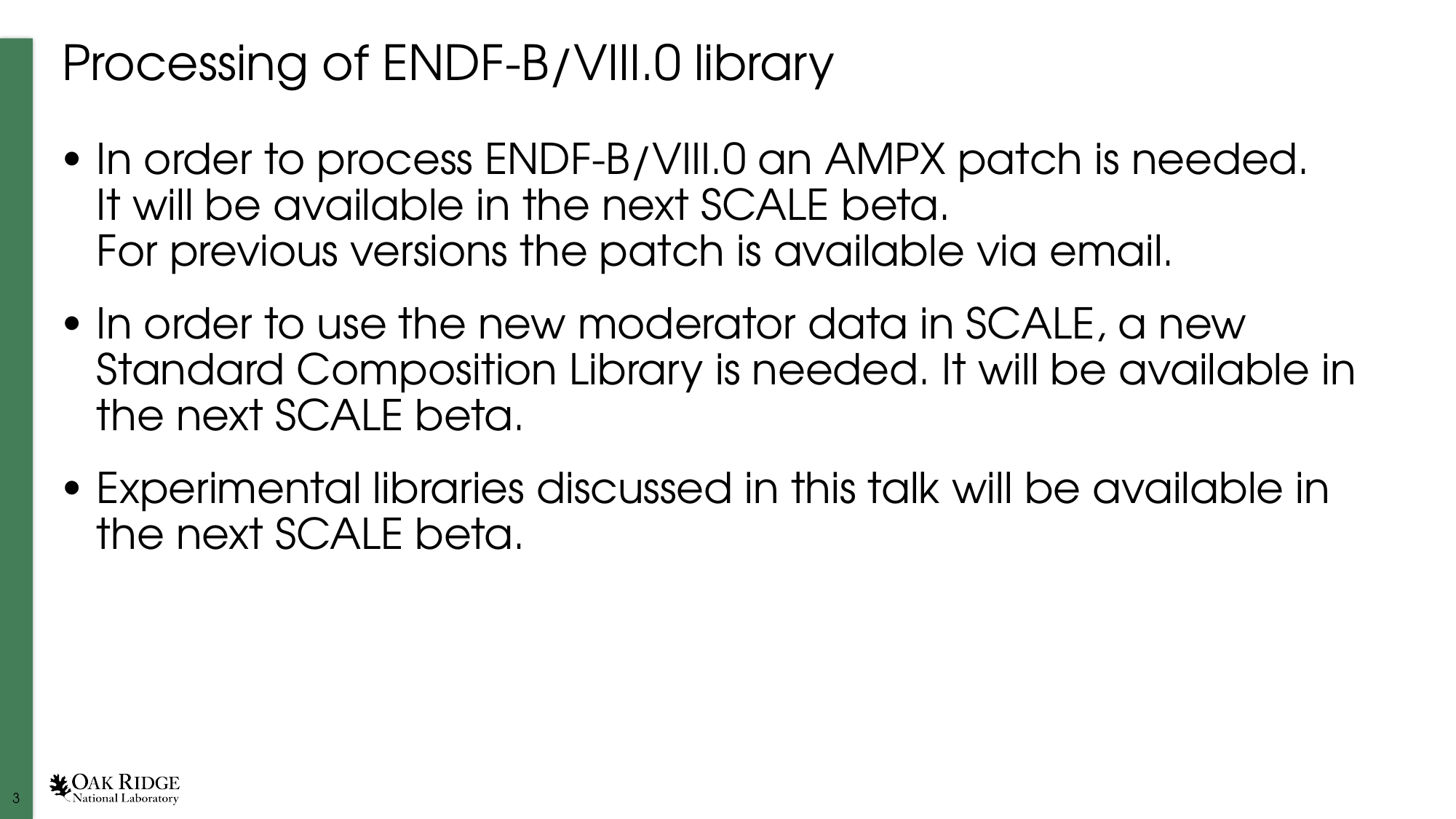

# Processing of ENDF-B/VIII.0 library
In order to process ENDF-B/VIII.0 an AMPX patch is needed.
It will be available in the next SCALE beta.
For previous versions the patch is available via email.
In order to use the new moderator data in SCALE, a new Standard Composition Library is needed. It will be available in the next SCALE beta.
Experimental libraries discussed in this talk will be available in the next SCALE beta.